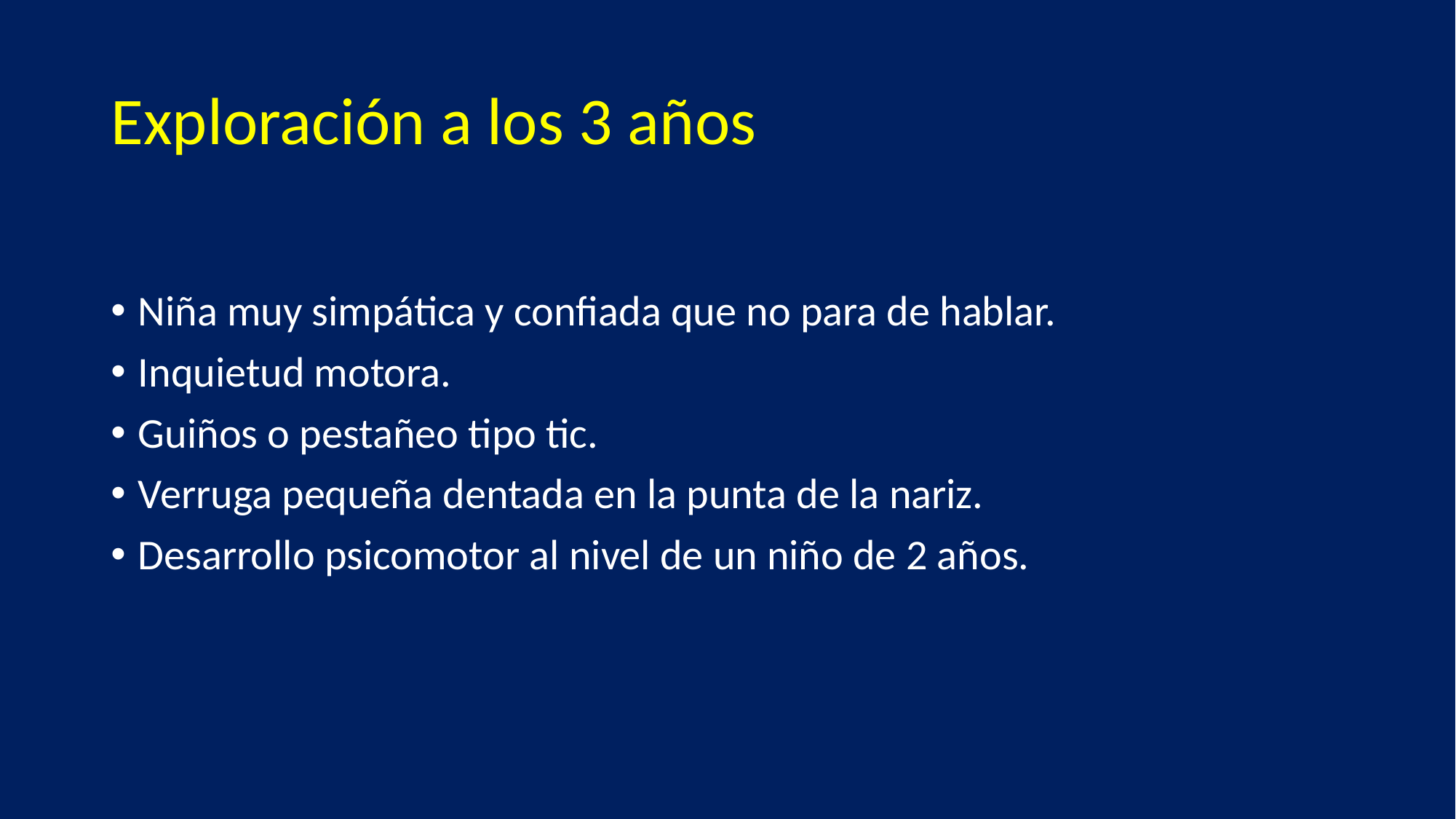

# Exploración a los 3 años

Niña muy simpática y confiada que no para de hablar.
Inquietud motora.
Guiños o pestañeo tipo tic.
Verruga pequeña dentada en la punta de la nariz.
Desarrollo psicomotor al nivel de un niño de 2 años.